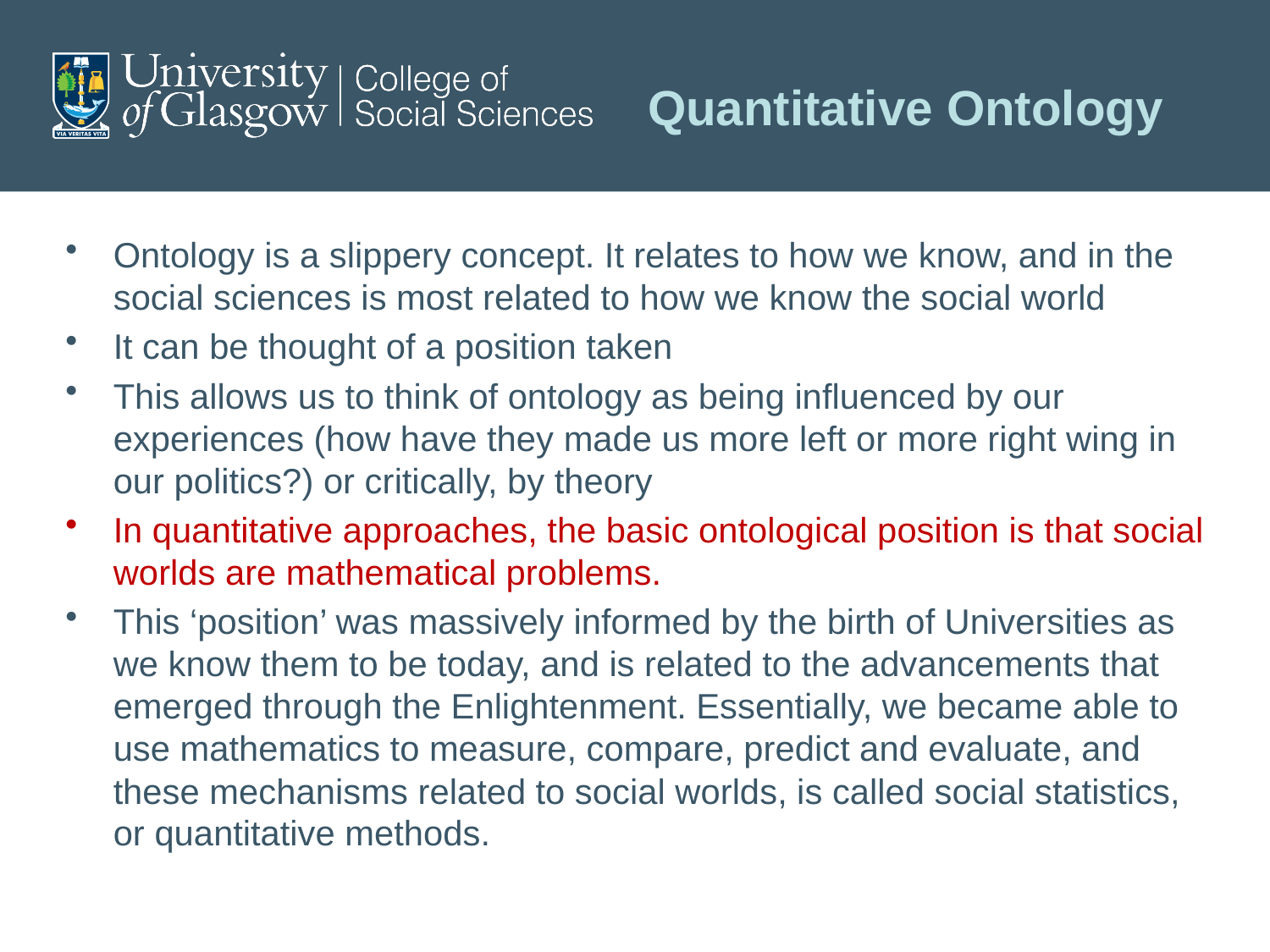

# Quantitative Ontology
Ontology is a slippery concept. It relates to how we know, and in the social sciences is most related to how we know the social world
It can be thought of a position taken
This allows us to think of ontology as being influenced by our experiences (how have they made us more left or more right wing in our politics?) or critically, by theory
In quantitative approaches, the basic ontological position is that social worlds are mathematical problems.
This ‘position’ was massively informed by the birth of Universities as we know them to be today, and is related to the advancements that emerged through the Enlightenment. Essentially, we became able to use mathematics to measure, compare, predict and evaluate, and these mechanisms related to social worlds, is called social statistics, or quantitative methods.